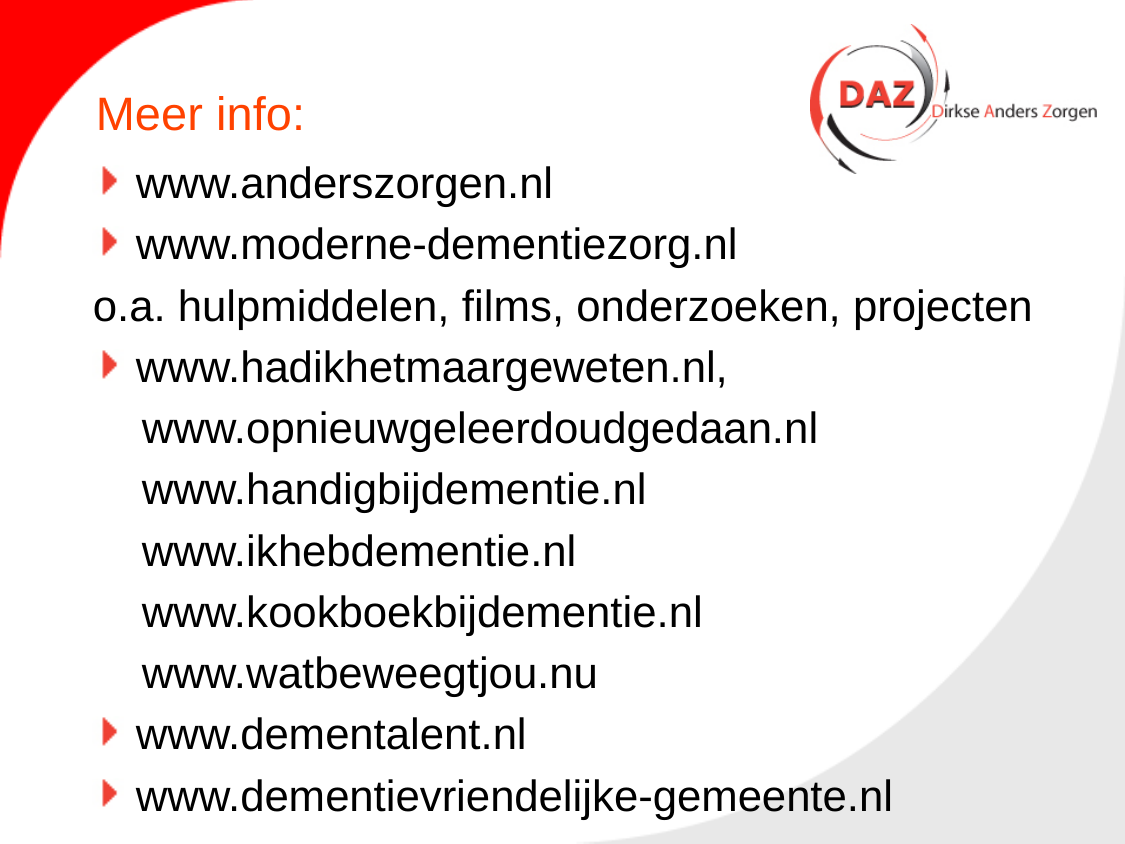

# Meer info:
 www.anderszorgen.nl
 www.moderne-dementiezorg.nl
o.a. hulpmiddelen, films, onderzoeken, projecten
 www.hadikhetmaargeweten.nl,
    www.opnieuwgeleerdoudgedaan.nl
    www.handigbijdementie.nl
    www.ikhebdementie.nl
    www.kookboekbijdementie.nl
    www.watbeweegtjou.nu
 www.dementalent.nl
 www.dementievriendelijke-gemeente.nl